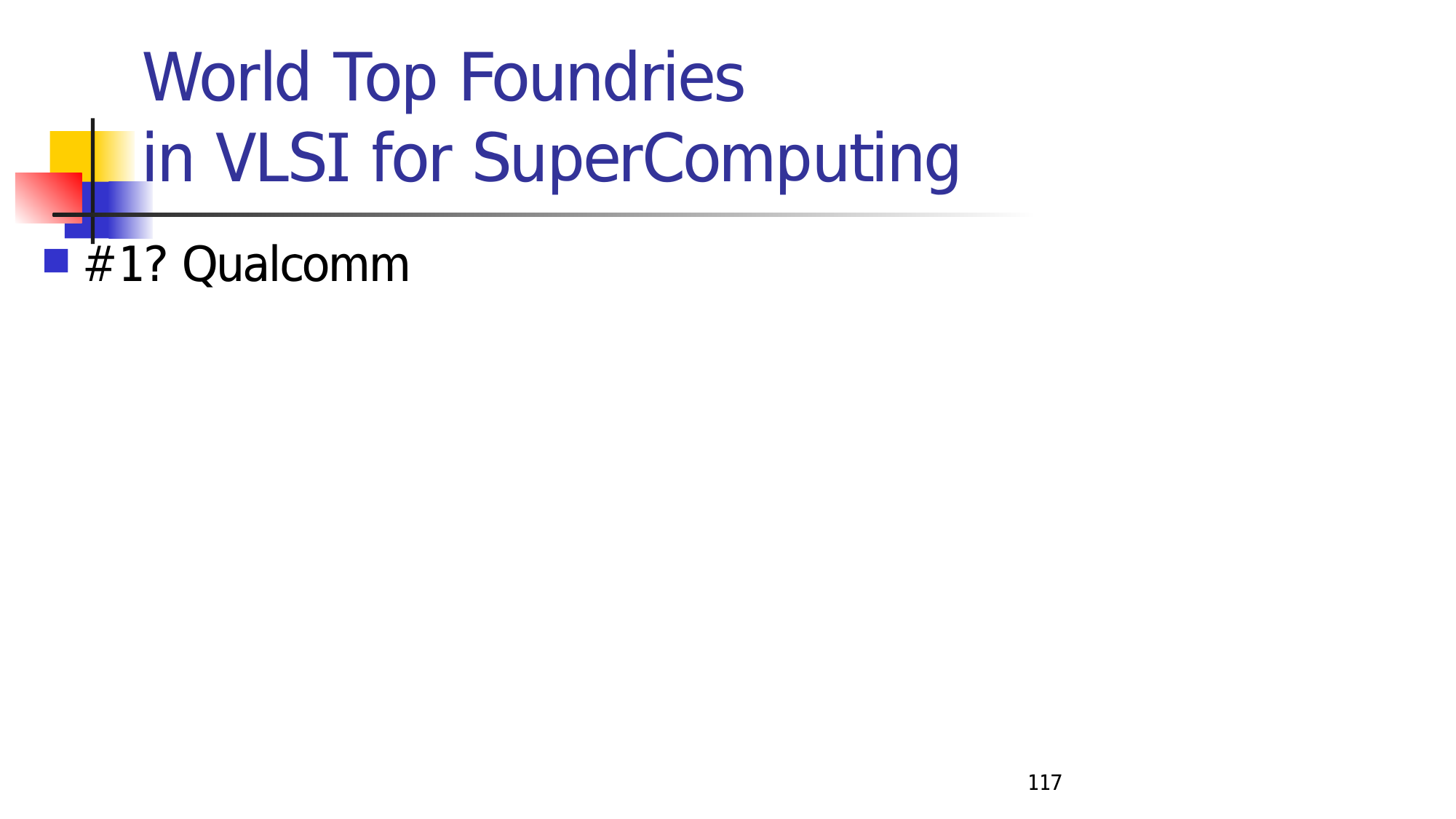

# World Top Foundries in VLSI for SuperComputing
#1? Qualcomm

117